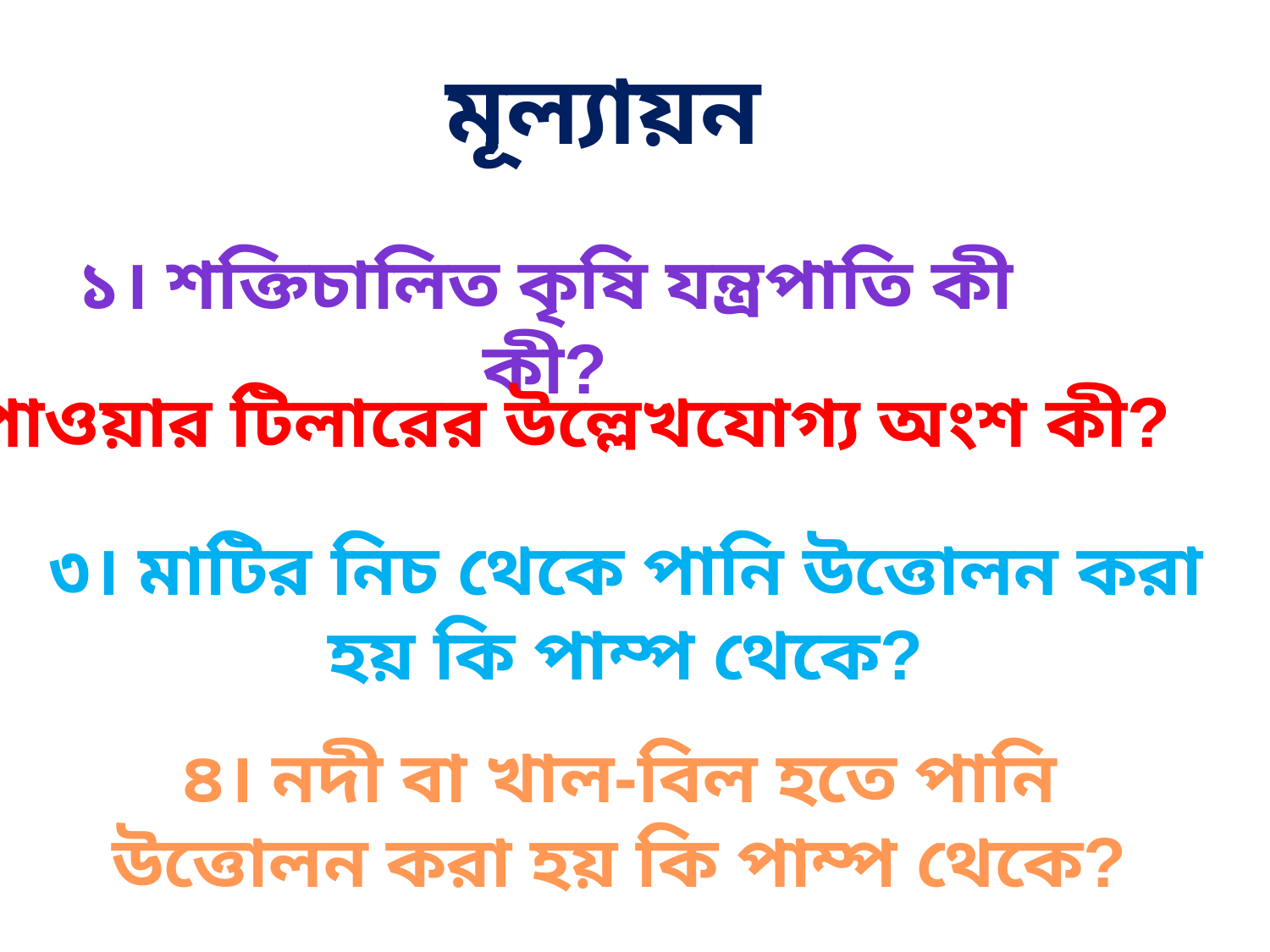

মূল্যায়ন
১। শক্তিচালিত কৃষি যন্ত্রপাতি কী কী?
২। পাওয়ার টিলারের উল্লেখযোগ্য অংশ কী?
৩। মাটির নিচ থেকে পানি উত্তোলন করা হয় কি পাম্প থেকে?
৪। নদী বা খাল-বিল হতে পানি উত্তোলন করা হয় কি পাম্প থেকে?